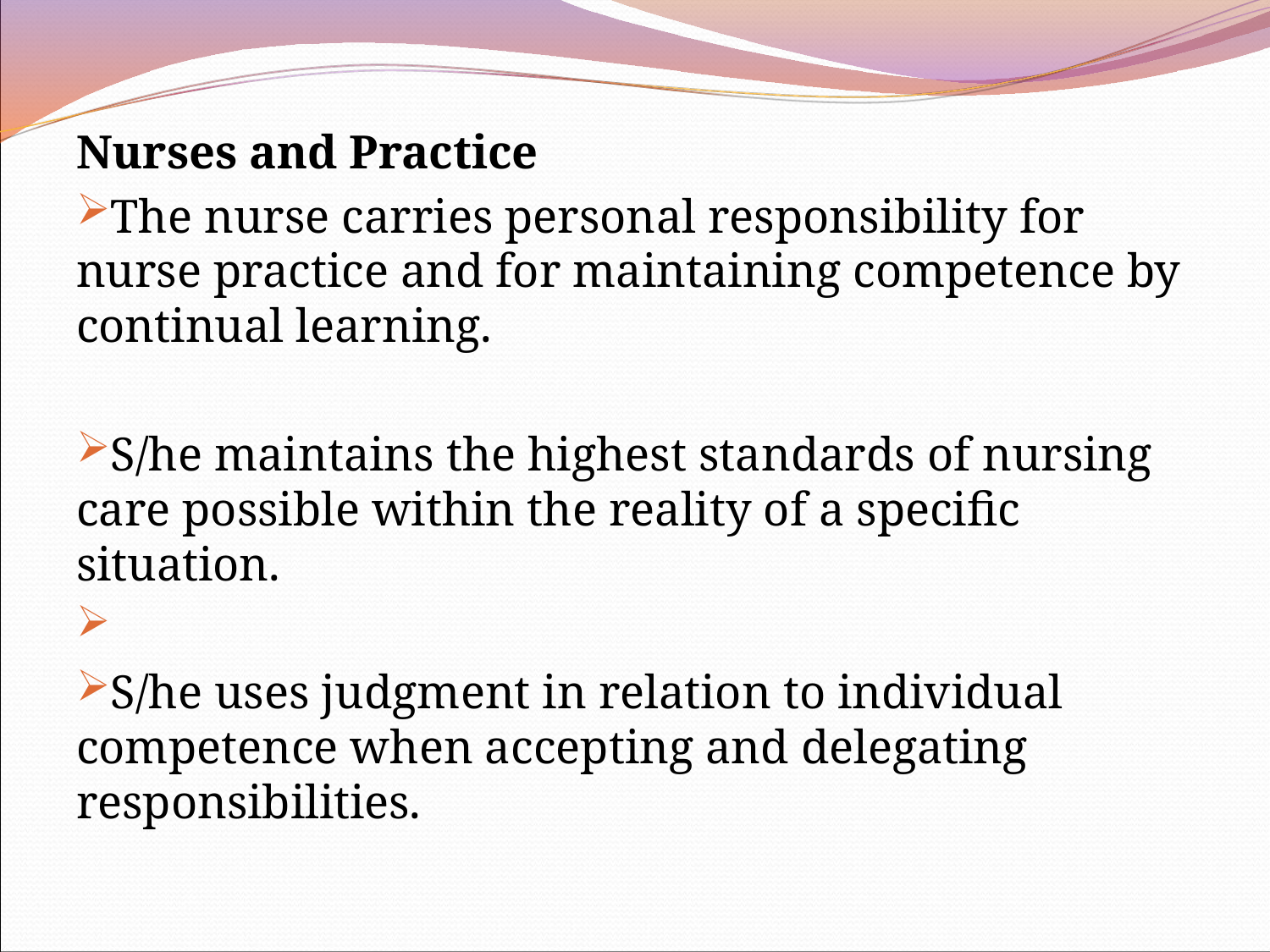

Nurses and Practice
The nurse carries personal responsibility for nurse practice and for maintaining competence by continual learning.

S/he maintains the highest standards of nursing care possible within the reality of a specific situation.

S/he uses judgment in relation to individual competence when accepting and delegating responsibilities.